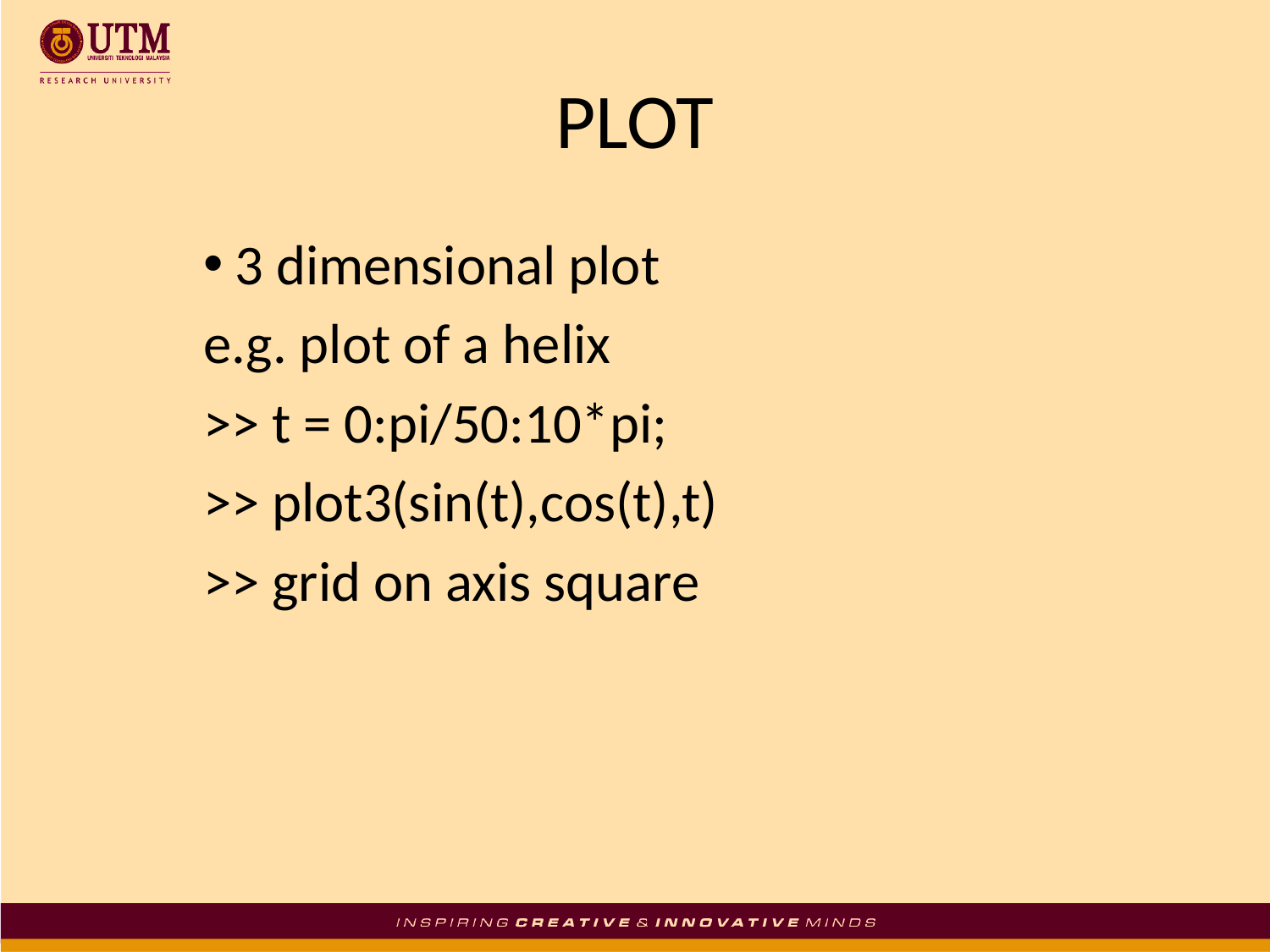

# PLOT
3 dimensional plot
e.g. plot of a helix
>> t = 0:pi/50:10*pi;
>> plot3(sin(t),cos(t),t)
>> grid on axis square